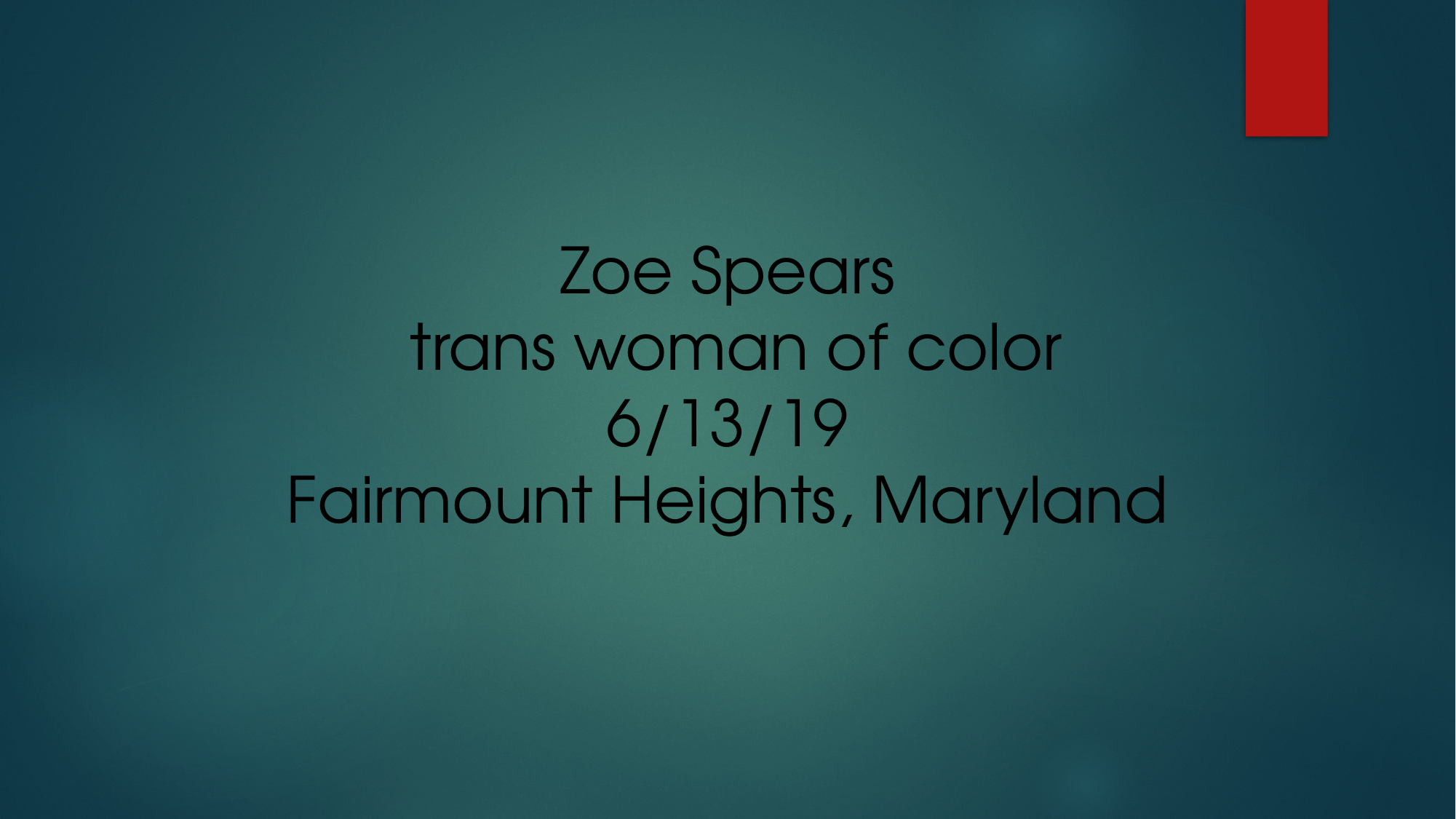

# Zoe Spears trans woman of color 6/13/19 Fairmount Heights, Maryland